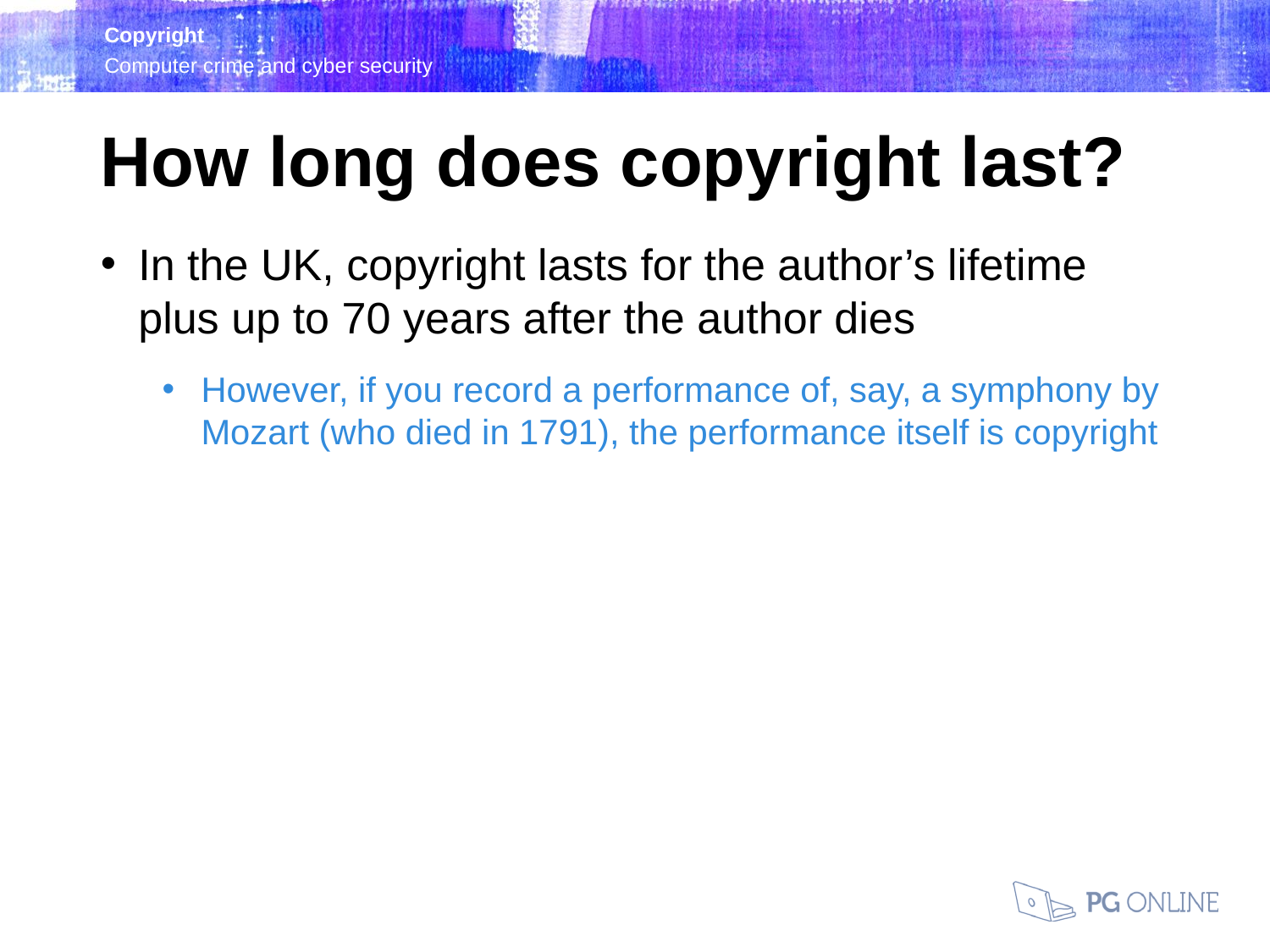

How long does copyright last?
In the UK, copyright lasts for the author’s lifetime plus up to 70 years after the author dies
However, if you record a performance of, say, a symphony by Mozart (who died in 1791), the performance itself is copyright